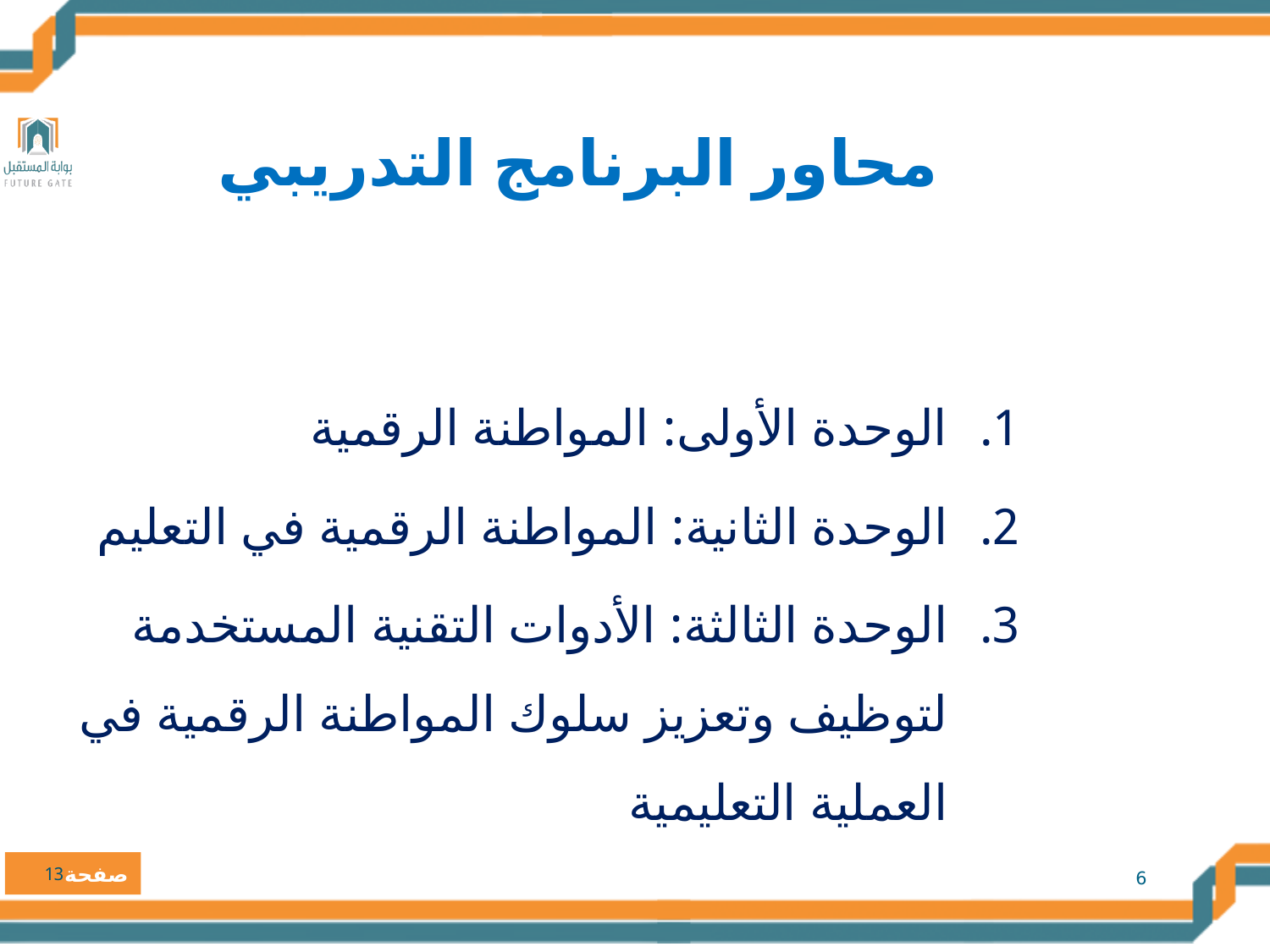

محاور البرنامج التدريبي

الوحدة الأولى: المواطنة الرقمية
الوحدة الثانية: المواطنة الرقمية في التعليم
الوحدة الثالثة: الأدوات التقنية المستخدمة لتوظيف وتعزيز سلوك المواطنة الرقمية في العملية التعليمية
13
6